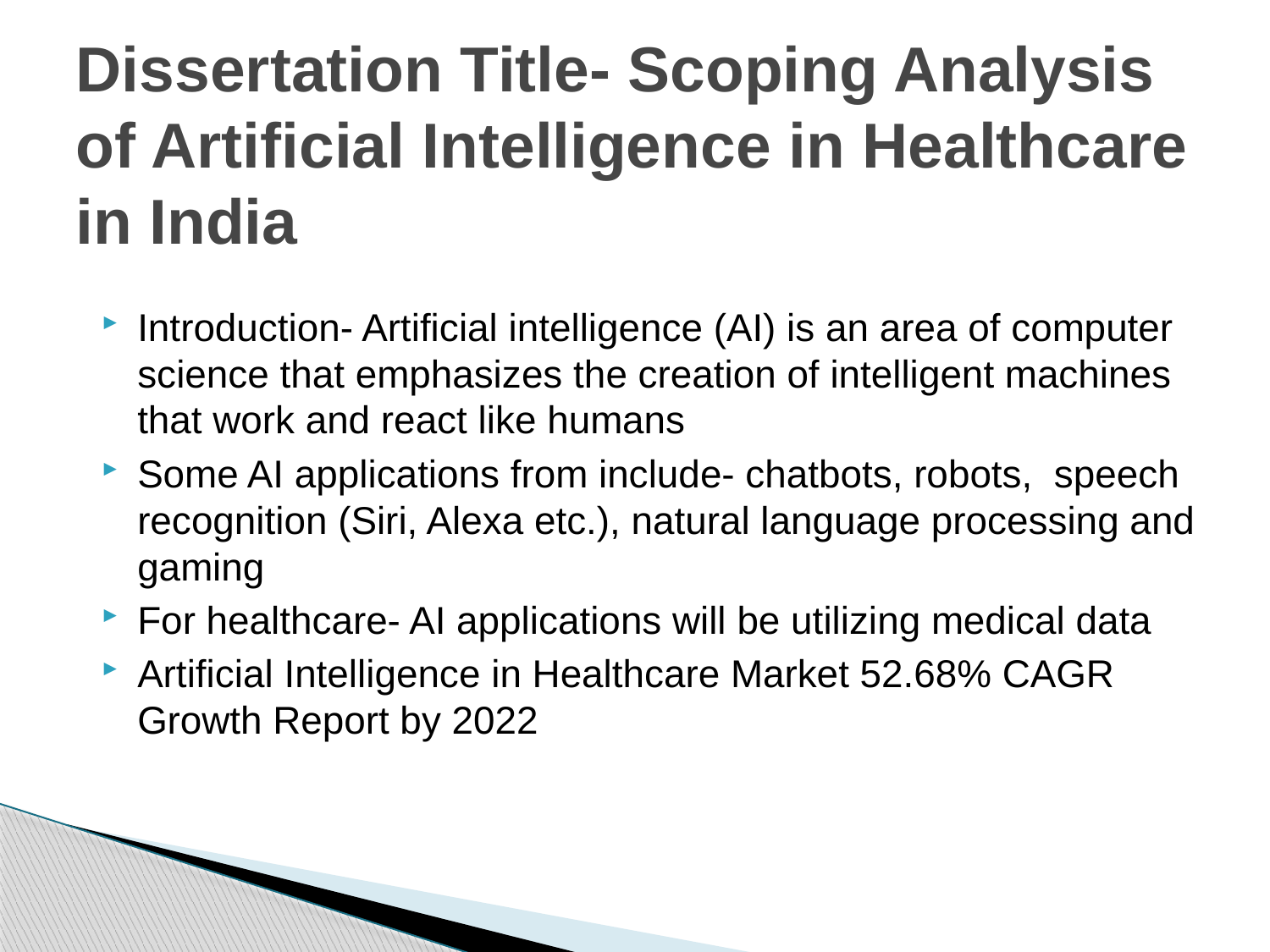

# Dissertation Title- Scoping Analysis of Artificial Intelligence in Healthcare in India
Introduction- Artificial intelligence (AI) is an area of computer science that emphasizes the creation of intelligent machines that work and react like humans
Some AI applications from include- chatbots, robots,  speech recognition (Siri, Alexa etc.), natural language processing and gaming
For healthcare- AI applications will be utilizing medical data
Artificial Intelligence in Healthcare Market 52.68% CAGR Growth Report by 2022